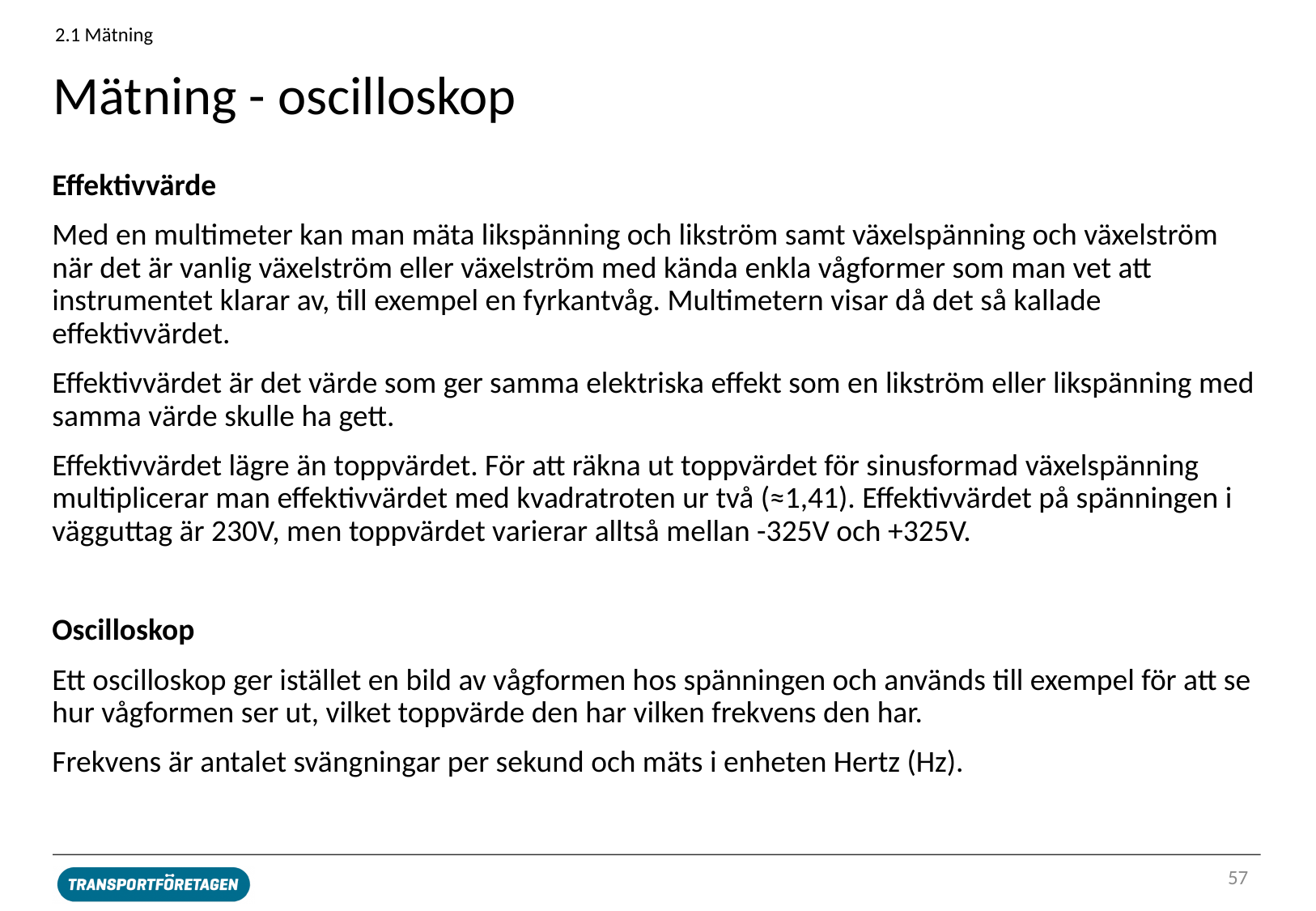

2.1 Mätning
# Mätning - oscilloskop
Effektivvärde
Med en multimeter kan man mäta likspänning och likström samt växelspänning och växelström när det är vanlig växelström eller växelström med kända enkla vågformer som man vet att instrumentet klarar av, till exempel en fyrkantvåg. Multimetern visar då det så kallade effektivvärdet.
Effektivvärdet är det värde som ger samma elektriska effekt som en likström eller likspänning med samma värde skulle ha gett.
Effektivvärdet lägre än toppvärdet. För att räkna ut toppvärdet för sinusformad växelspänning multiplicerar man effektivvärdet med kvadratroten ur två (≈1,41). Effektivvärdet på spänningen i vägguttag är 230V, men toppvärdet varierar alltså mellan -325V och +325V.

Oscilloskop
Ett oscilloskop ger istället en bild av vågformen hos spänningen och används till exempel för att se hur vågformen ser ut, vilket toppvärde den har vilken frekvens den har.
Frekvens är antalet svängningar per sekund och mäts i enheten Hertz (Hz).

57